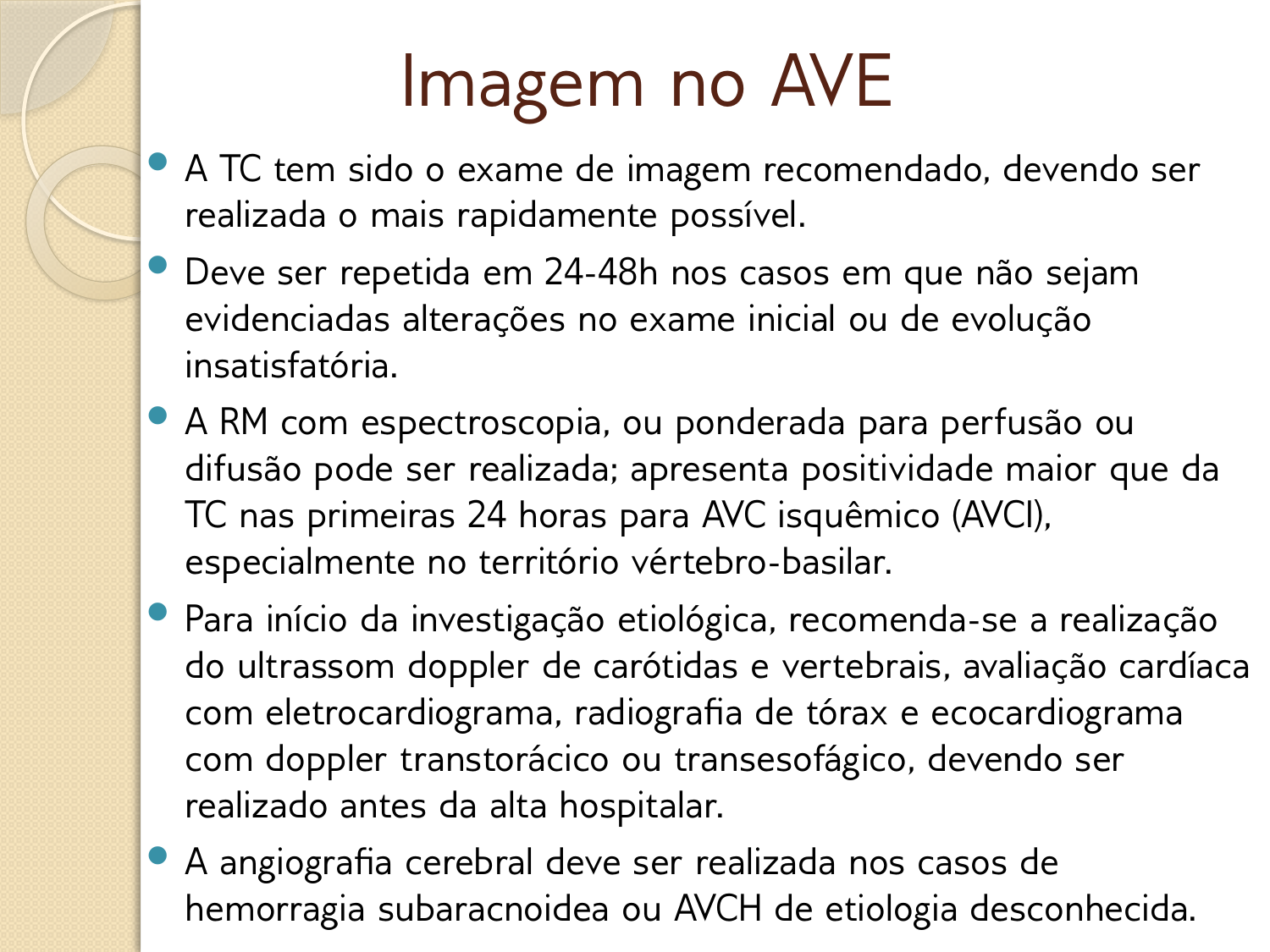

# Imagem no AVE
A TC tem sido o exame de imagem recomendado, devendo ser realizada o mais rapidamente possível.
Deve ser repetida em 24-48h nos casos em que não sejam evidenciadas alterações no exame inicial ou de evolução insatisfatória.
A RM com espectroscopia, ou ponderada para perfusão ou difusão pode ser realizada; apresenta positividade maior que da TC nas primeiras 24 horas para AVC isquêmico (AVCI), especialmente no território vértebro-basilar.
Para início da investigação etiológica, recomenda-se a realização do ultrassom doppler de carótidas e vertebrais, avaliação cardíaca com eletrocardiograma, radiografia de tórax e ecocardiograma com doppler transtorácico ou transesofágico, devendo ser realizado antes da alta hospitalar.
A angiografia cerebral deve ser realizada nos casos de hemorragia subaracnoidea ou AVCH de etiologia desconhecida.